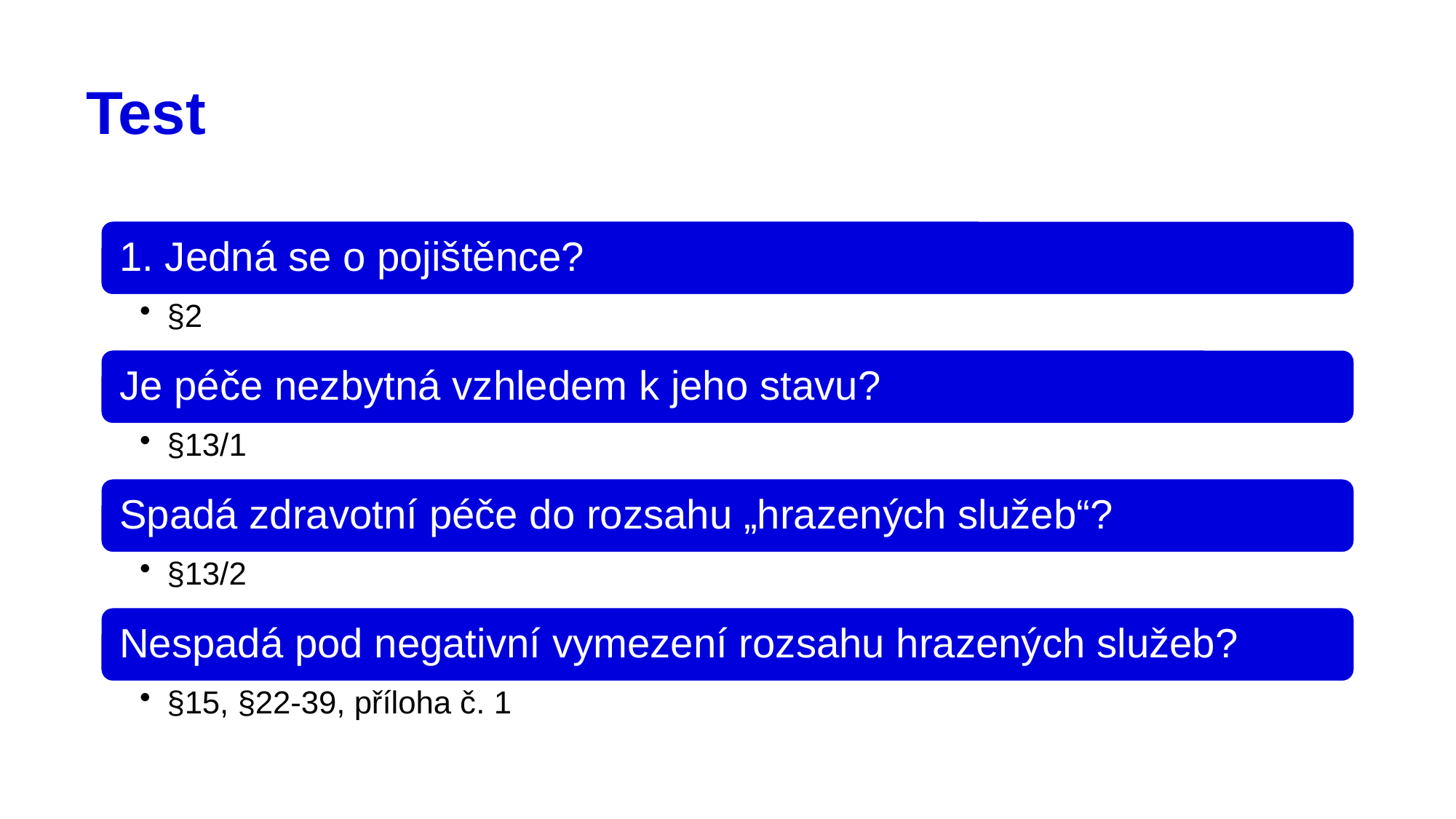

# Test
1. Jedná se o pojištěnce?
§2
Je péče nezbytná vzhledem k jeho stavu?
§13/1
Spadá zdravotní péče do rozsahu „hrazených služeb“?
§13/2
Nespadá pod negativní vymezení rozsahu hrazených služeb?
§15, §22-39, příloha č. 1